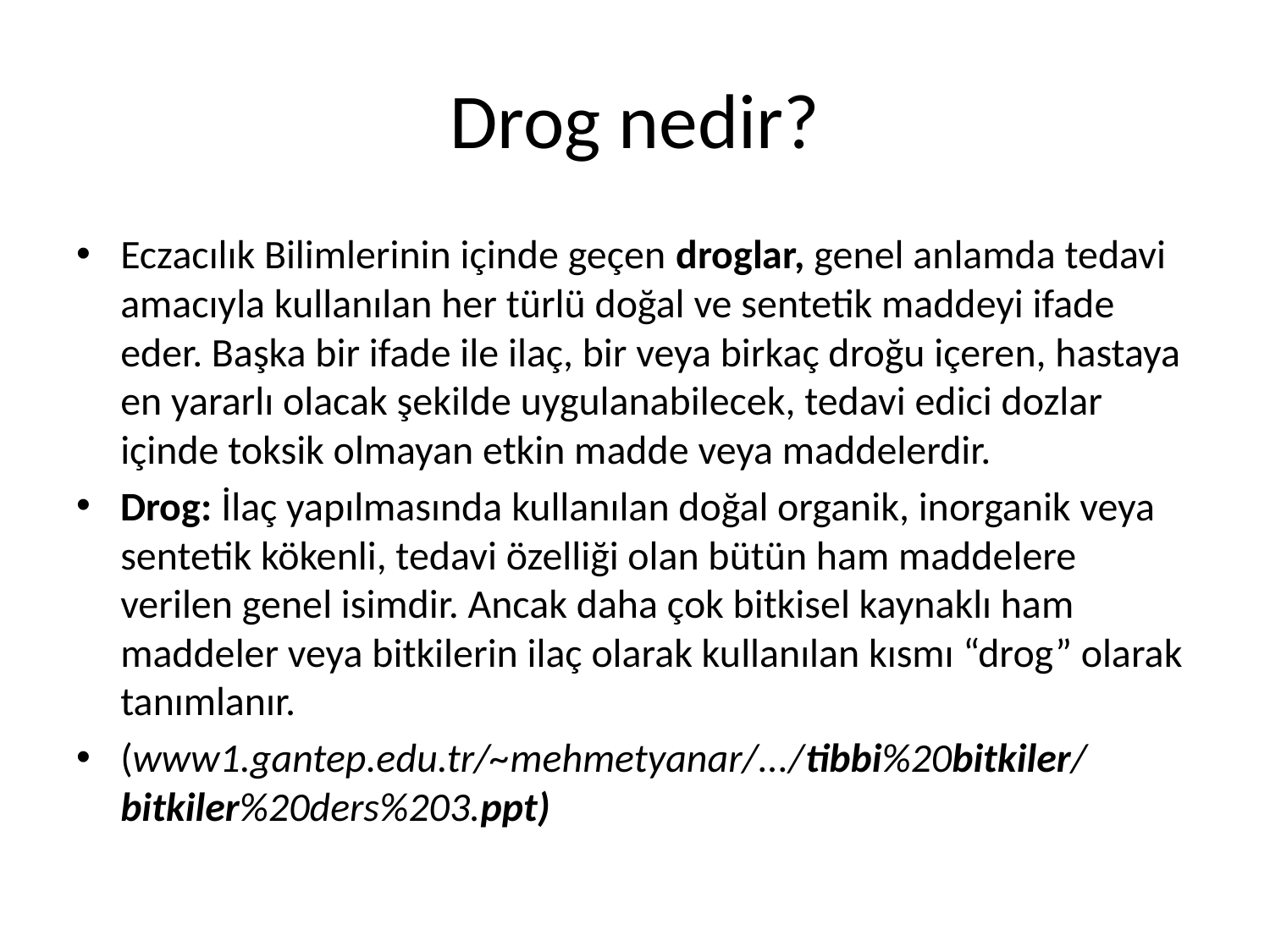

# Drog nedir?
Eczacılık Bilimlerinin içinde geçen droglar, genel anlamda tedavi amacıyla kullanılan her türlü doğal ve sentetik maddeyi ifade eder. Başka bir ifade ile ilaç, bir veya birkaç droğu içeren, hastaya en yararlı olacak şekilde uygulanabilecek, tedavi edici dozlar içinde toksik olmayan etkin madde veya maddelerdir.
Drog: İlaç yapılmasında kullanılan doğal organik, inorganik veya sentetik kökenli, tedavi özelliği olan bütün ham maddelere verilen genel isimdir. Ancak daha çok bitkisel kaynaklı ham maddeler veya bitkilerin ilaç olarak kullanılan kısmı “drog” olarak tanımlanır.
(www1.gantep.edu.tr/~mehmetyanar/.../tibbi%20bitkiler/bitkiler%20ders%203.ppt)